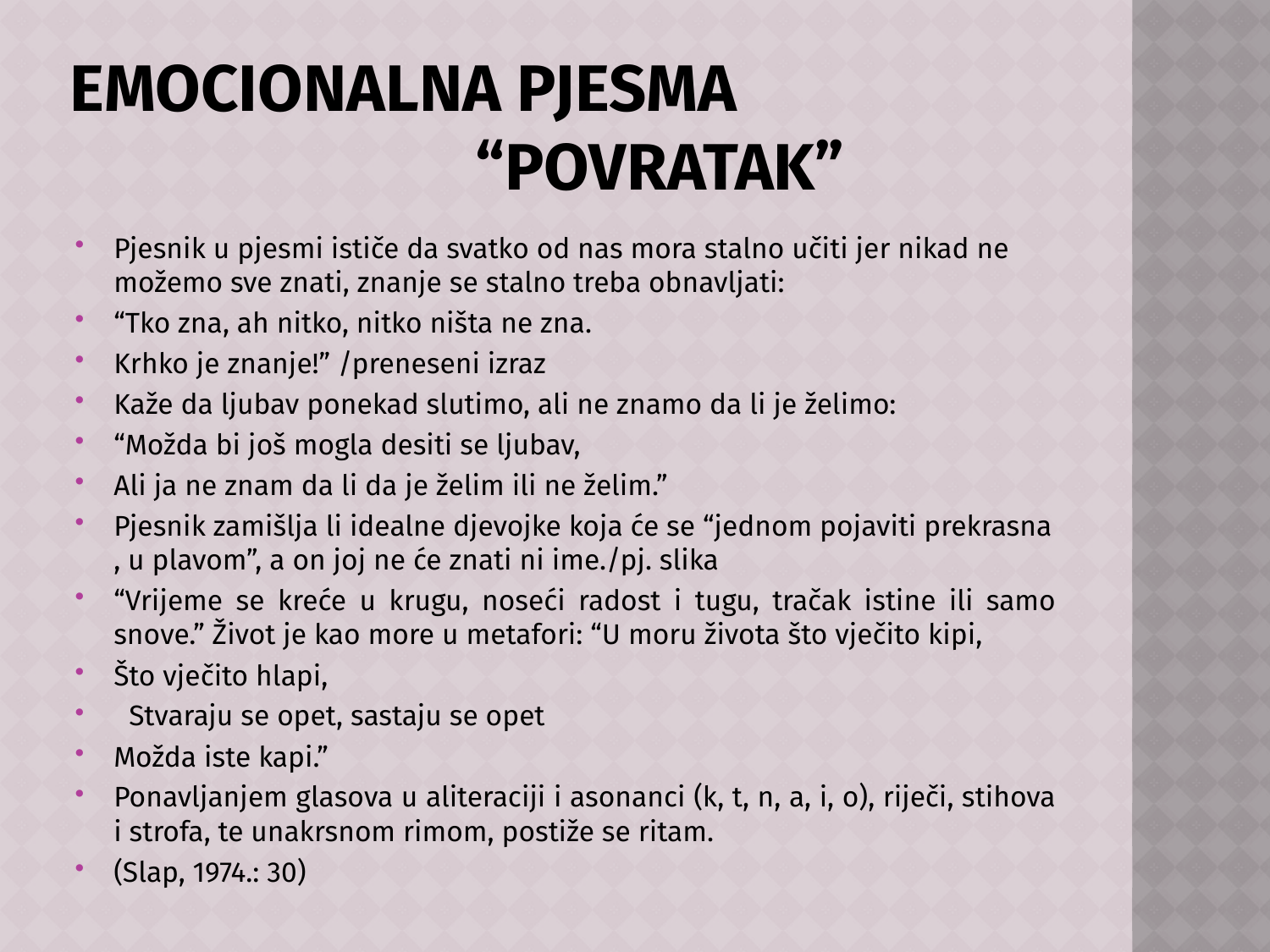

# EMOCIONALNA PJESMA “POVRATAK”
Pjesnik u pjesmi ističe da svatko od nas mora stalno učiti jer nikad ne možemo sve znati, znanje se stalno treba obnavljati:
“Tko zna, ah nitko, nitko ništa ne zna.
Krhko je znanje!” /preneseni izraz
Kaže da ljubav ponekad slutimo, ali ne znamo da li je želimo:
“Možda bi još mogla desiti se ljubav,
Ali ja ne znam da li da je želim ili ne želim.”
Pjesnik zamišlja li idealne djevojke koja će se “jednom pojaviti prekrasna , u plavom”, a on joj ne će znati ni ime./pj. slika
“Vrijeme se kreće u krugu, noseći radost i tugu, tračak istine ili samo snove.” Život je kao more u metafori: “U moru života što vječito kipi,
Što vječito hlapi,
  Stvaraju se opet, sastaju se opet
Možda iste kapi.”
Ponavljanjem glasova u aliteraciji i asonanci (k, t, n, a, i, o), riječi, stihova i strofa, te unakrsnom rimom, postiže se ritam.
(Slap, 1974.: 30)